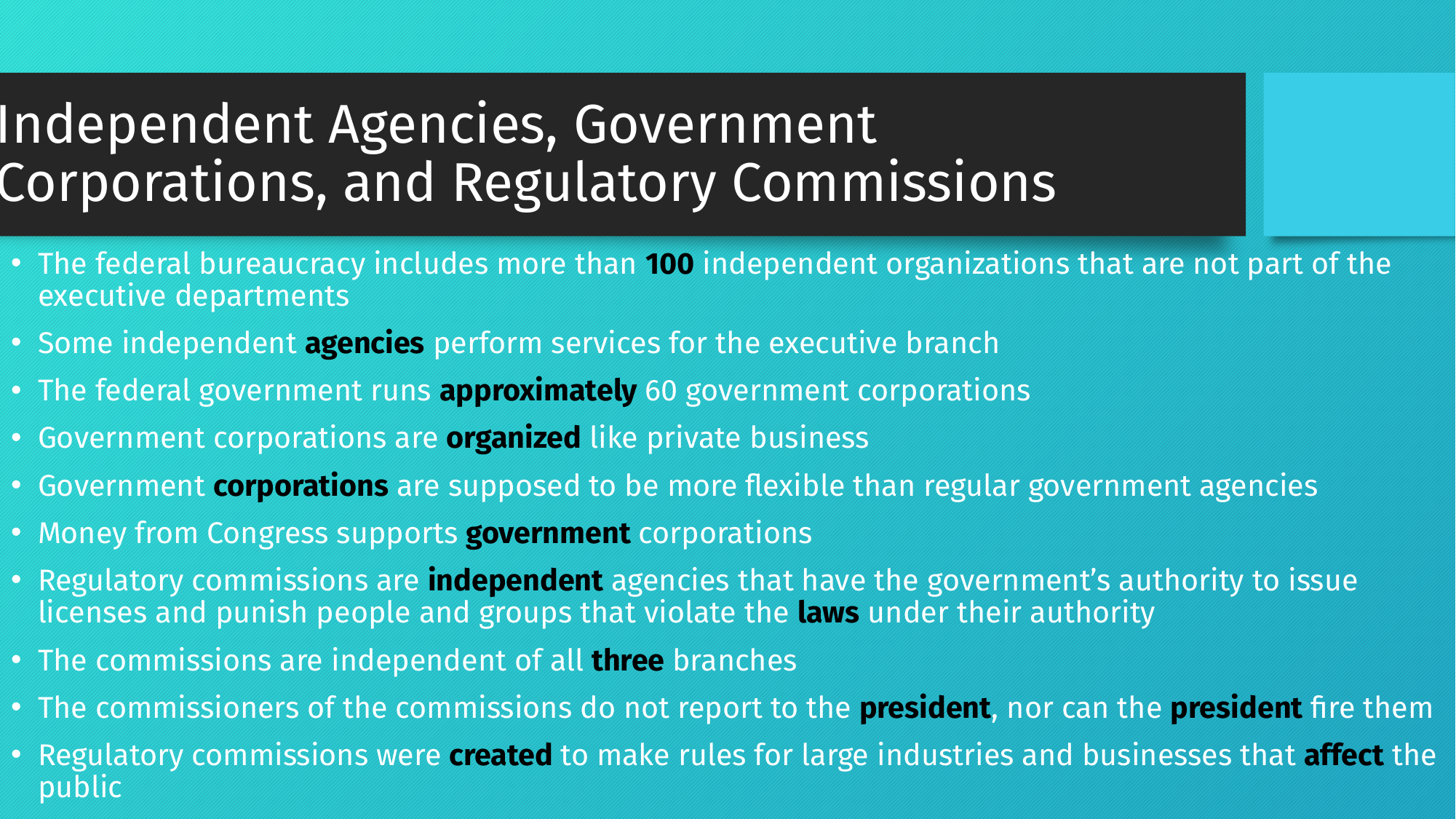

# Independent Agencies, Government Corporations, and Regulatory Commissions
The federal bureaucracy includes more than 100 independent organizations that are not part of the executive departments
Some independent agencies perform services for the executive branch
The federal government runs approximately 60 government corporations
Government corporations are organized like private business
Government corporations are supposed to be more flexible than regular government agencies
Money from Congress supports government corporations
Regulatory commissions are independent agencies that have the government’s authority to issue licenses and punish people and groups that violate the laws under their authority
The commissions are independent of all three branches
The commissioners of the commissions do not report to the president, nor can the president fire them
Regulatory commissions were created to make rules for large industries and businesses that affect the public